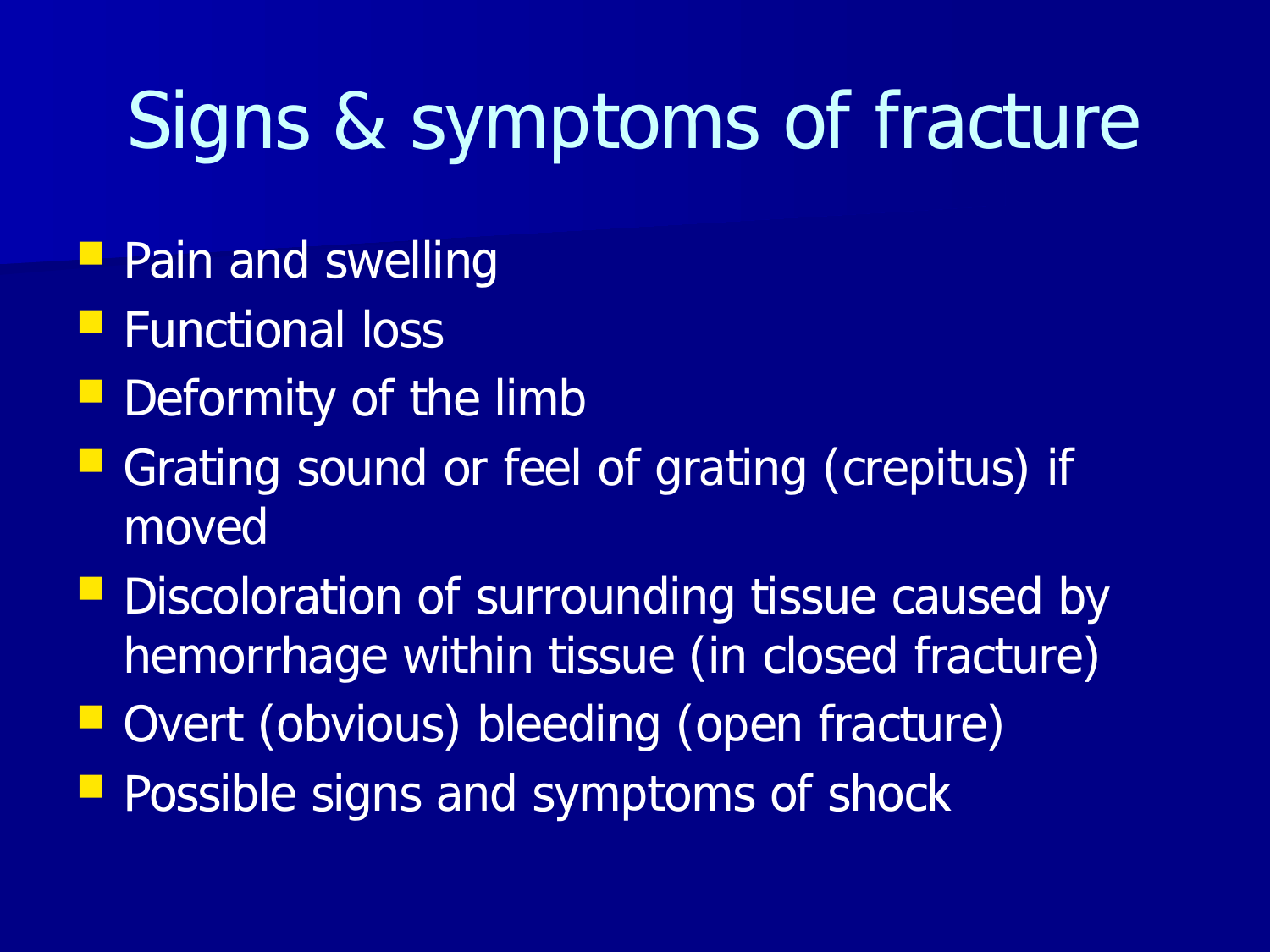

# Signs & symptoms of fracture
Pain and swelling
Functional loss
Deformity of the limb
Grating sound or feel of grating (crepitus) if moved
Discoloration of surrounding tissue caused by hemorrhage within tissue (in closed fracture)
Overt (obvious) bleeding (open fracture)
Possible signs and symptoms of shock